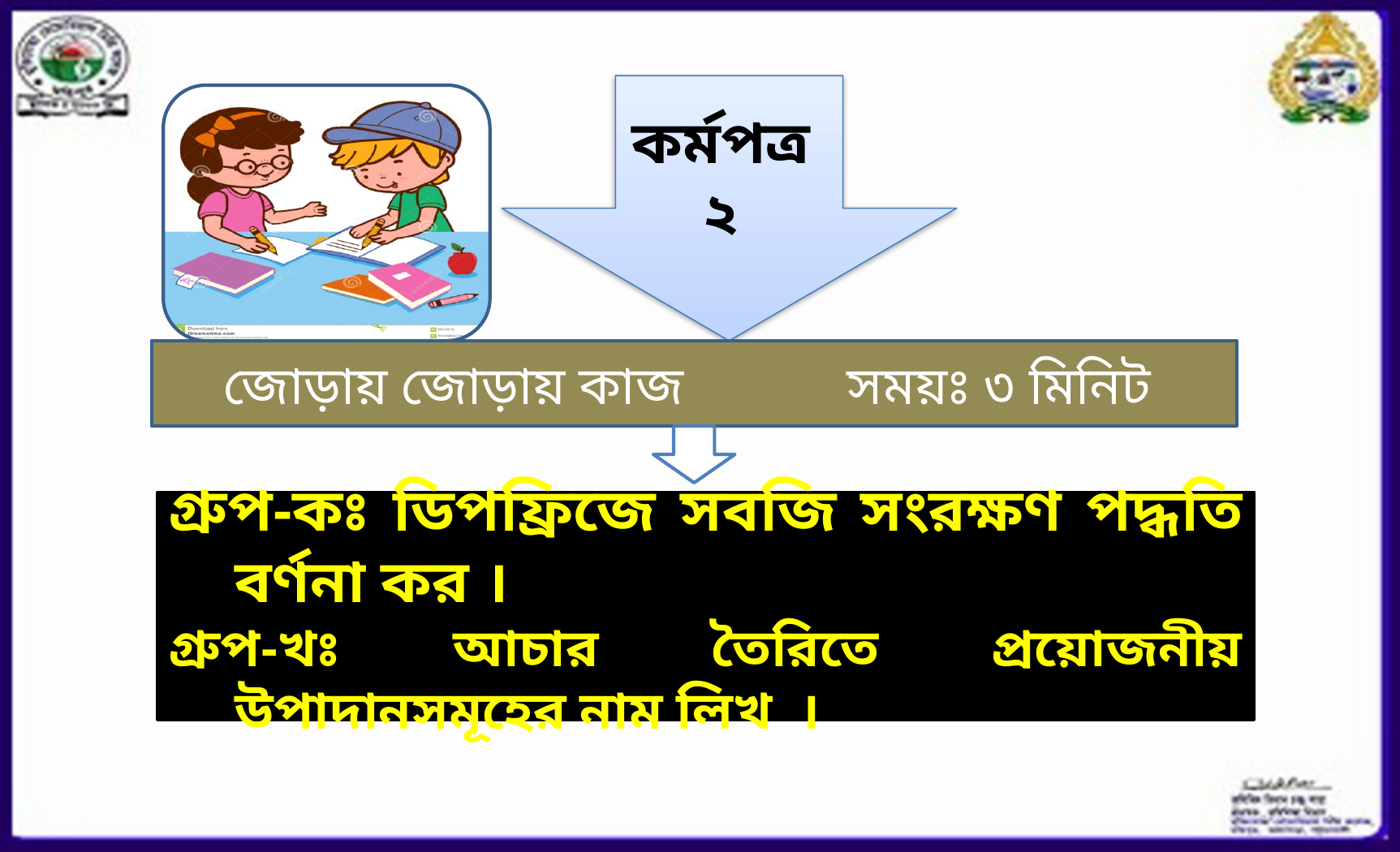

কর্মপত্র
২

জোড়ায় জোড়ায় কাজ            সময়ঃ ৩ মিনিট

গ্রুপ-কঃ ডিপফ্রিজে সবজি সংরক্ষণ পদ্ধতি বর্ণনা কর ।
গ্রুপ-খঃ আচার তৈরিতে প্রয়োজনীয় উপাদানসমূহের নাম লিখ  ।